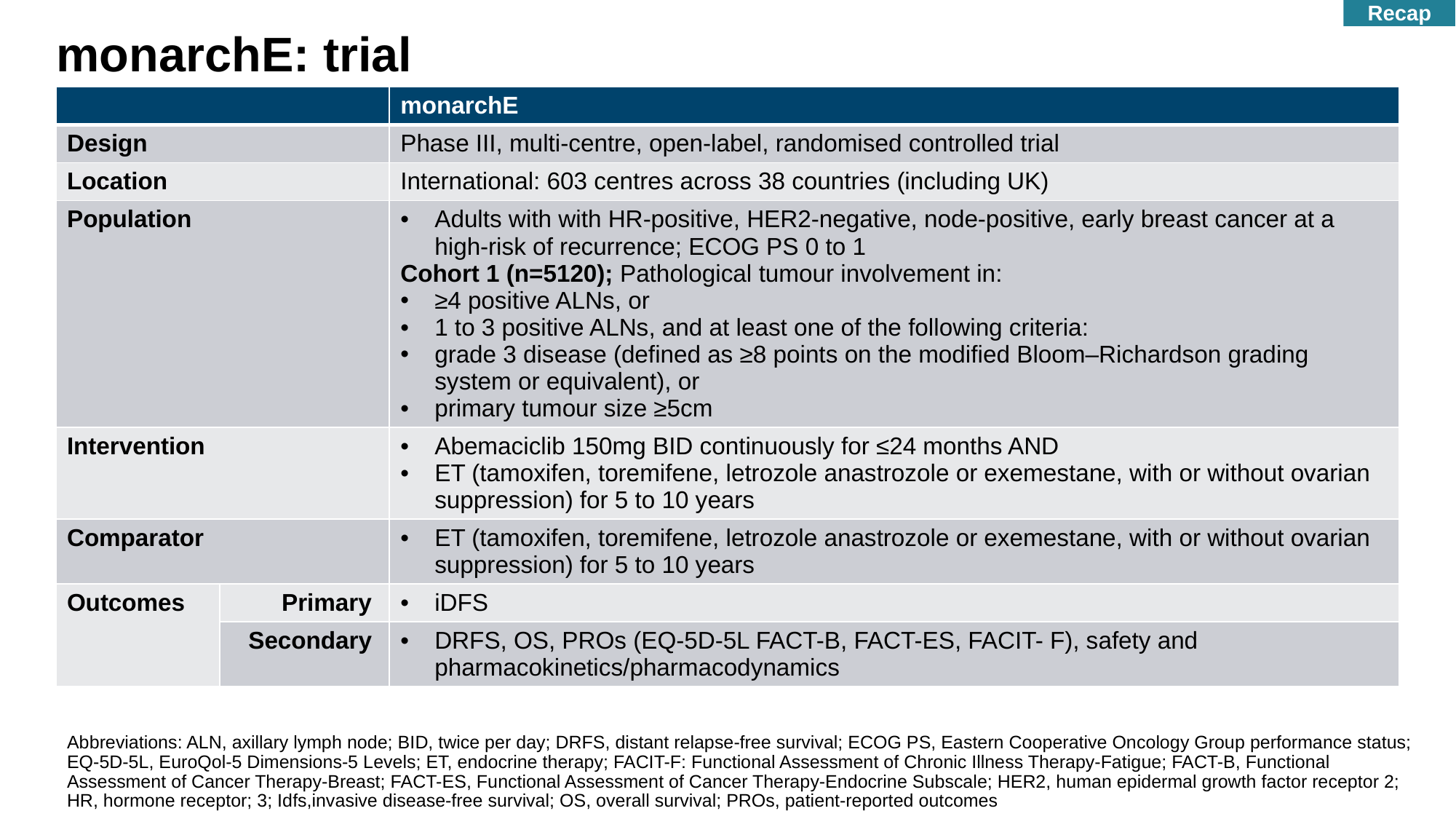

Recap
# monarchE: trial
|  |  | monarchE |
| --- | --- | --- |
| Design |  | Phase III, multi-centre, open-label, randomised controlled trial |
| Location |  | International: 603 centres across 38 countries (including UK) |
| Population |  | Adults with with HR-positive, HER2-negative, node-positive, early breast cancer at a high-risk of recurrence; ECOG PS 0 to 1 Cohort 1 (n=5120); Pathological tumour involvement in: ≥4 positive ALNs, or 1 to 3 positive ALNs, and at least one of the following criteria: grade 3 disease (defined as ≥8 points on the modified Bloom–Richardson grading system or equivalent), or primary tumour size ≥5cm |
| Intervention |  | Abemaciclib 150mg BID continuously for ≤24 months AND ET (tamoxifen, toremifene, letrozole anastrozole or exemestane, with or without ovarian suppression) for 5 to 10 years |
| Comparator |  | ET (tamoxifen, toremifene, letrozole anastrozole or exemestane, with or without ovarian suppression) for 5 to 10 years |
| Outcomes | Primary | iDFS |
|  | Secondary | DRFS, OS, PROs (EQ-5D-5L FACT-B, FACT-ES, FACIT- F), safety and pharmacokinetics/pharmacodynamics |
Abbreviations: ALN, axillary lymph node; BID, twice per day; DRFS, distant relapse-free survival; ECOG PS, Eastern Cooperative Oncology Group performance status; EQ-5D-5L, EuroQol-5 Dimensions-5 Levels; ET, endocrine therapy; FACIT-F: Functional Assessment of Chronic Illness Therapy-Fatigue; FACT-B, Functional Assessment of Cancer Therapy-Breast; FACT-ES, Functional Assessment of Cancer Therapy-Endocrine Subscale; HER2, human epidermal growth factor receptor 2; HR, hormone receptor; 3; Idfs,invasive disease-free survival; OS, overall survival; PROs, patient-reported outcomes